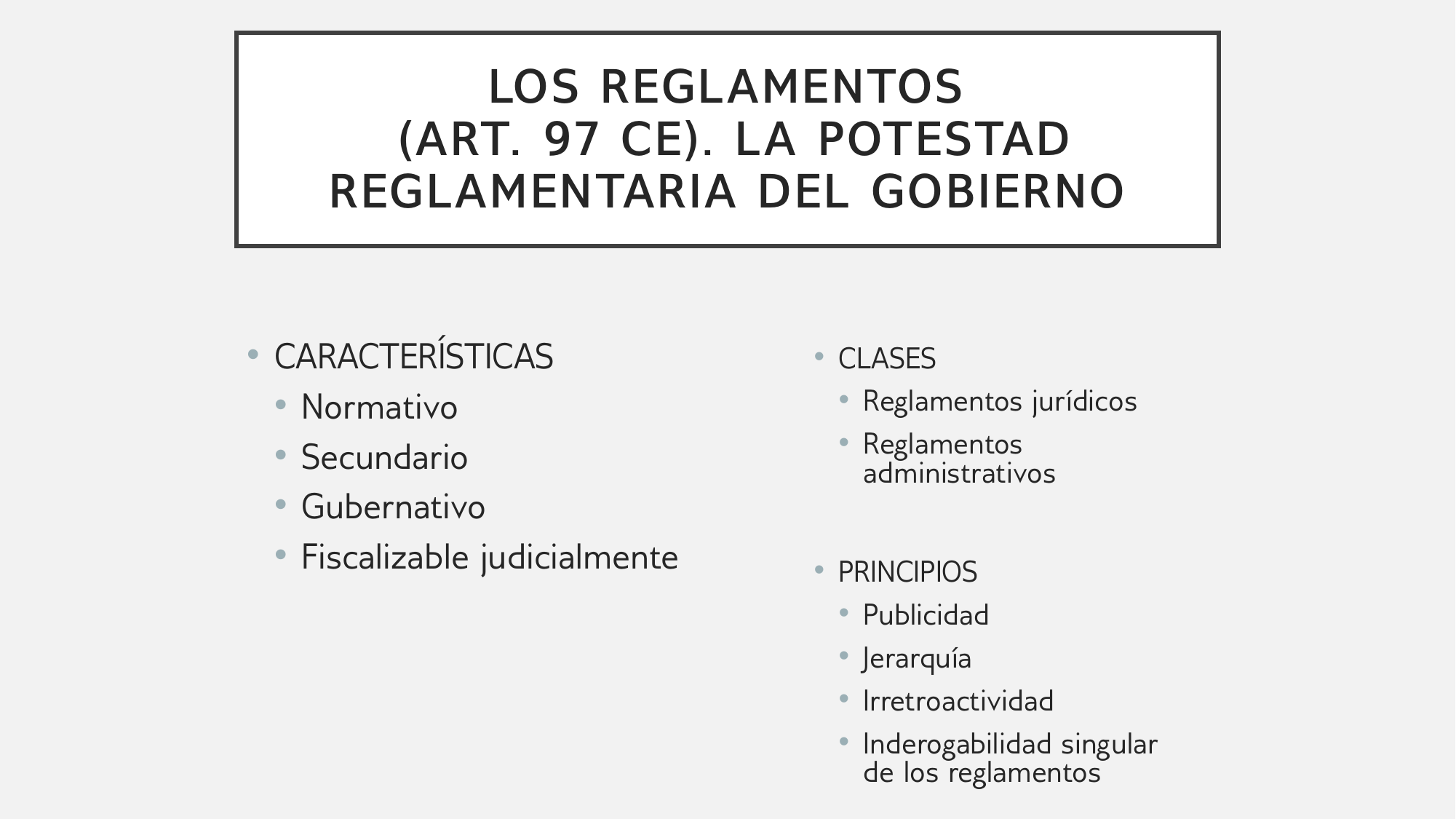

# LOS REGLAMENTOS (ART. 97 CE). LA POTESTAD REGLAMENTARIA DEL GOBIERNO

CARACTERÍSTICAS
Normativo
Secundario
Gubernativo
Fiscalizable judicialmente

CLASES
Reglamentos jurídicos
Reglamentos administrativos

PRINCIPIOS
Publicidad
Jerarquía
Irretroactividad
Inderogabilidad singular de los reglamentos